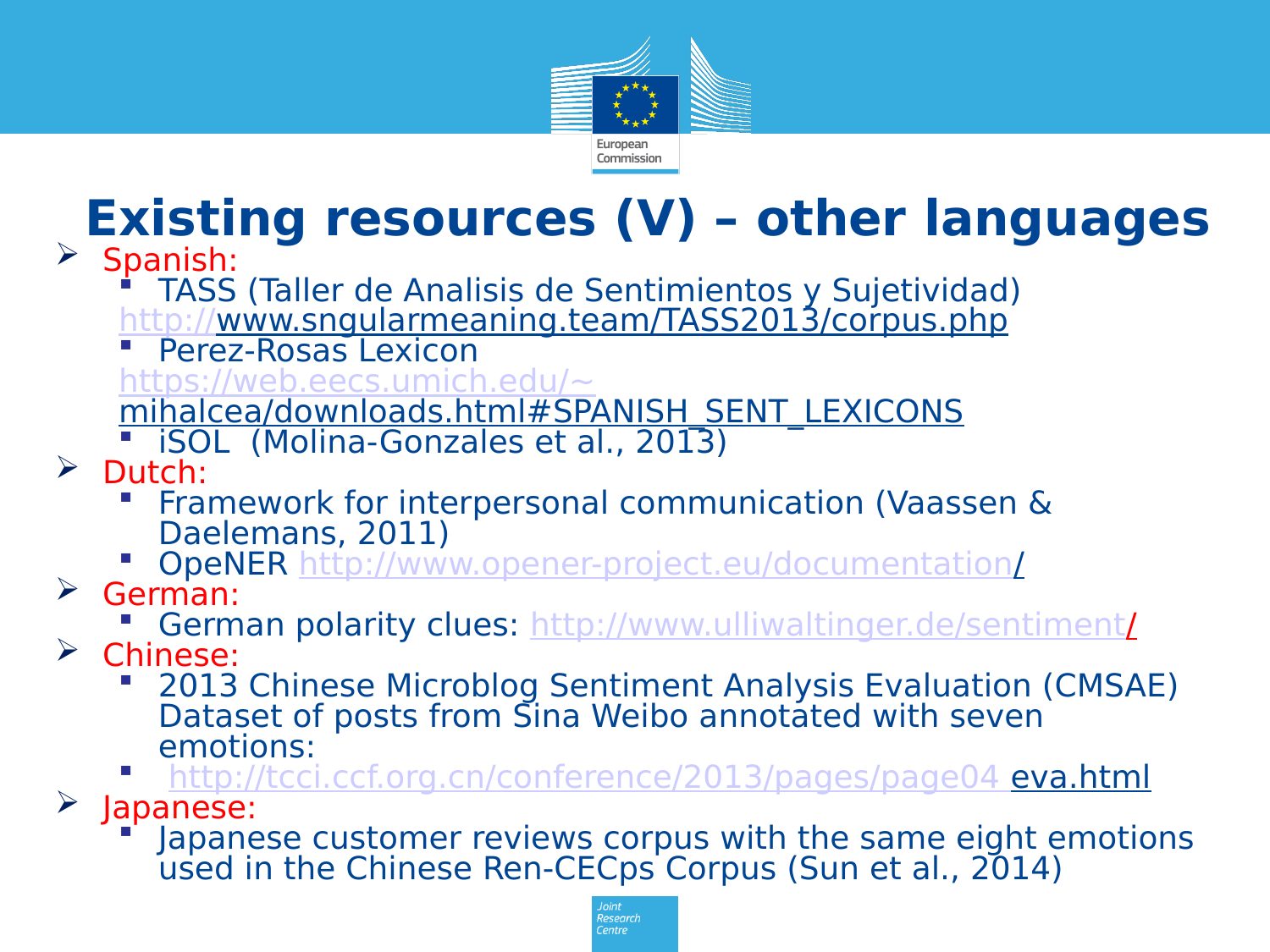

# Existing resources (V) – other languages
Spanish:
TASS (Taller de Analisis de Sentimientos y Sujetividad)
http://www.sngularmeaning.team/TASS2013/corpus.php
Perez-Rosas Lexicon
https://web.eecs.umich.edu/~mihalcea/downloads.html#SPANISH_SENT_LEXICONS
iSOL  (Molina-Gonzales et al., 2013)
Dutch:
Framework for interpersonal communication (Vaassen & Daelemans, 2011)
OpeNER http://www.opener-project.eu/documentation/
German:
German polarity clues: http://www.ulliwaltinger.de/sentiment/
Chinese:
2013 Chinese Microblog Sentiment Analysis Evaluation (CMSAE) Dataset of posts from Sina Weibo annotated with seven emotions:
 http://tcci.ccf.org.cn/conference/2013/pages/page04 eva.html
Japanese:
Japanese customer reviews corpus with the same eight emotions used in the Chinese Ren-CECps Corpus (Sun et al., 2014)